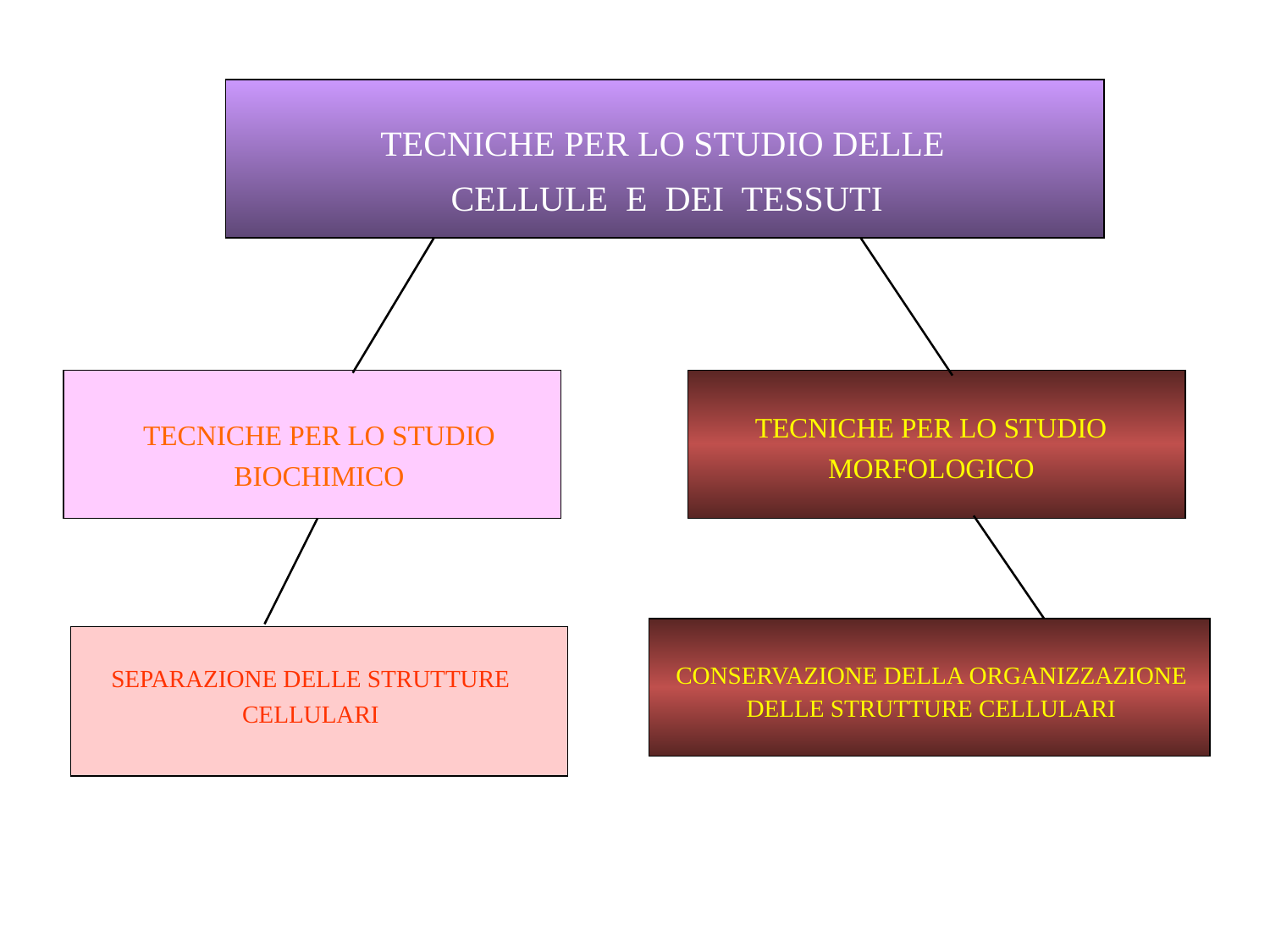

TECNICHE PER LO STUDIO DELLE
CELLULE  E  DEI  TESSUTI

TECNICHE PER LO STUDIO MORFOLOGICO
TECNICHE PER LO STUDIO BIOCHIMICO

SEPARAZIONE DELLE STRUTTURE
CELLULARI
CONSERVAZIONE DELLA ORGANIZZAZIONE DELLE STRUTTURE CELLULARI